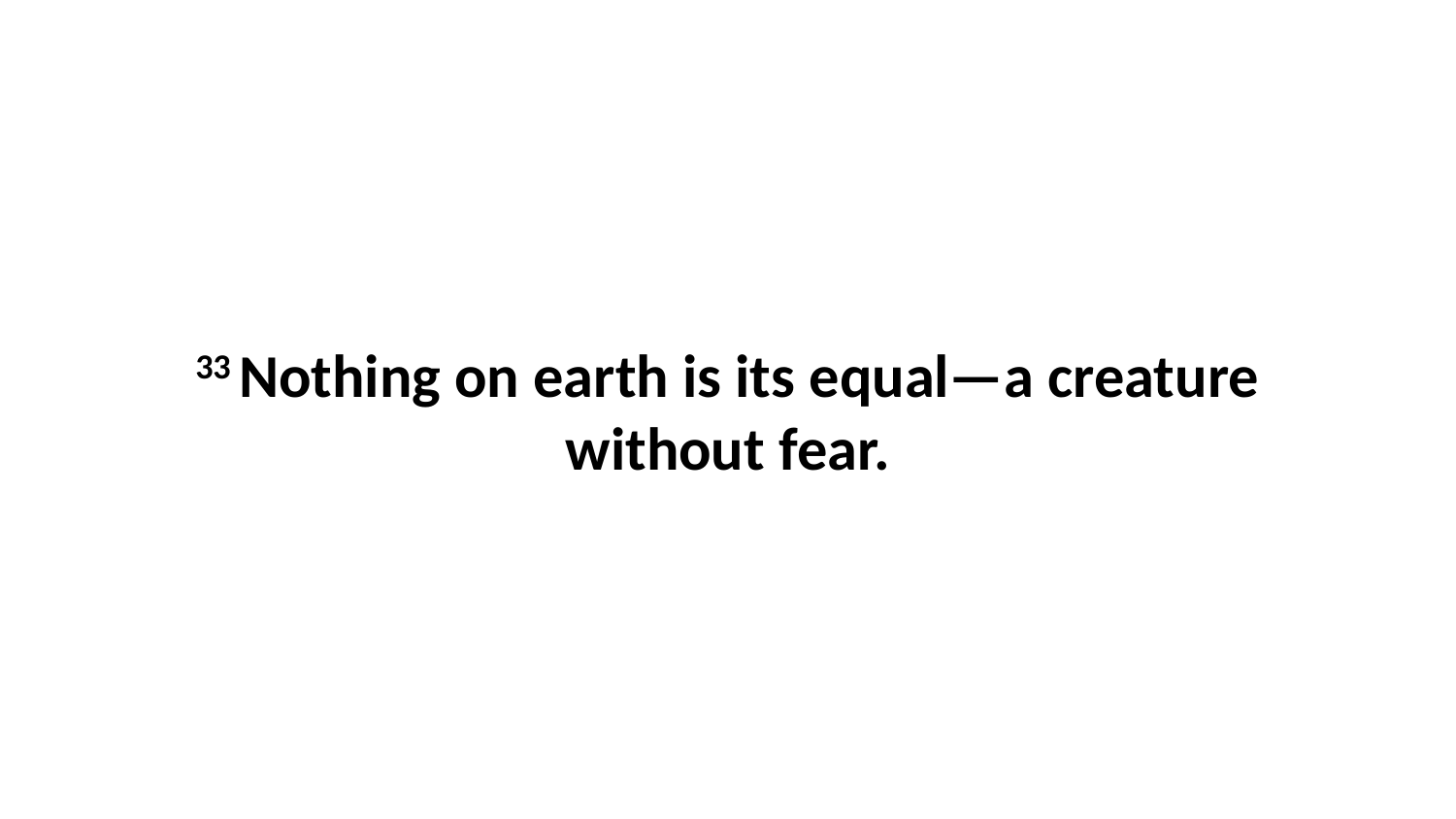

33 Nothing on earth is its equal—a creature without fear.